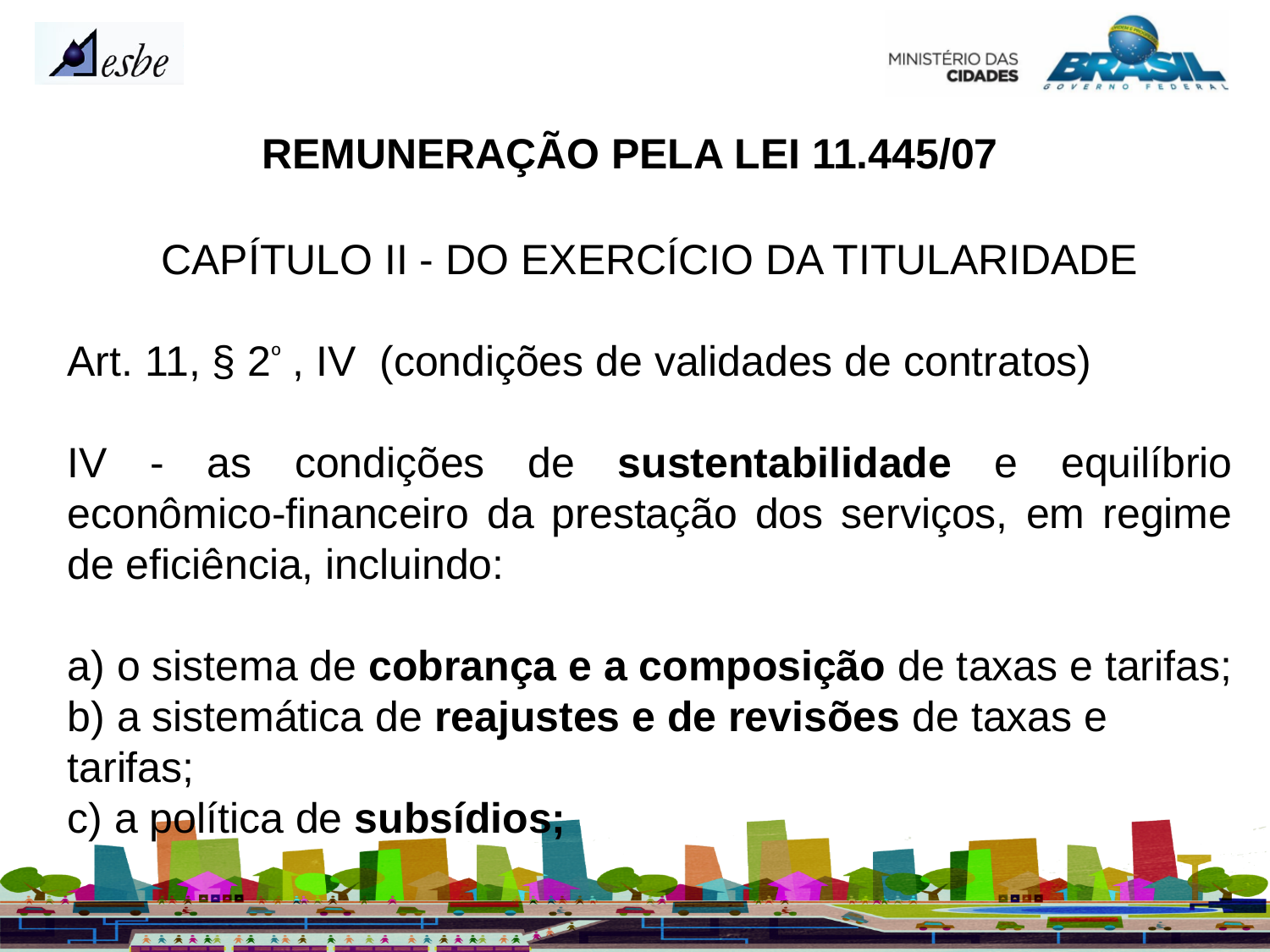

REMUNERAÇÃO PELA LEI 11.445/07
CAPÍTULO II - DO EXERCÍCIO DA TITULARIDADE

Art. 11, § 2º , IV  (condições de validades de contratos)

IV - as condições de sustentabilidade e equilíbrio econômico-financeiro da prestação dos serviços, em regime de eficiência, incluindo:

a) o sistema de cobrança e a composição de taxas e tarifas;
b) a sistemática de reajustes e de revisões de taxas e tarifas;
c) a política de subsídios;